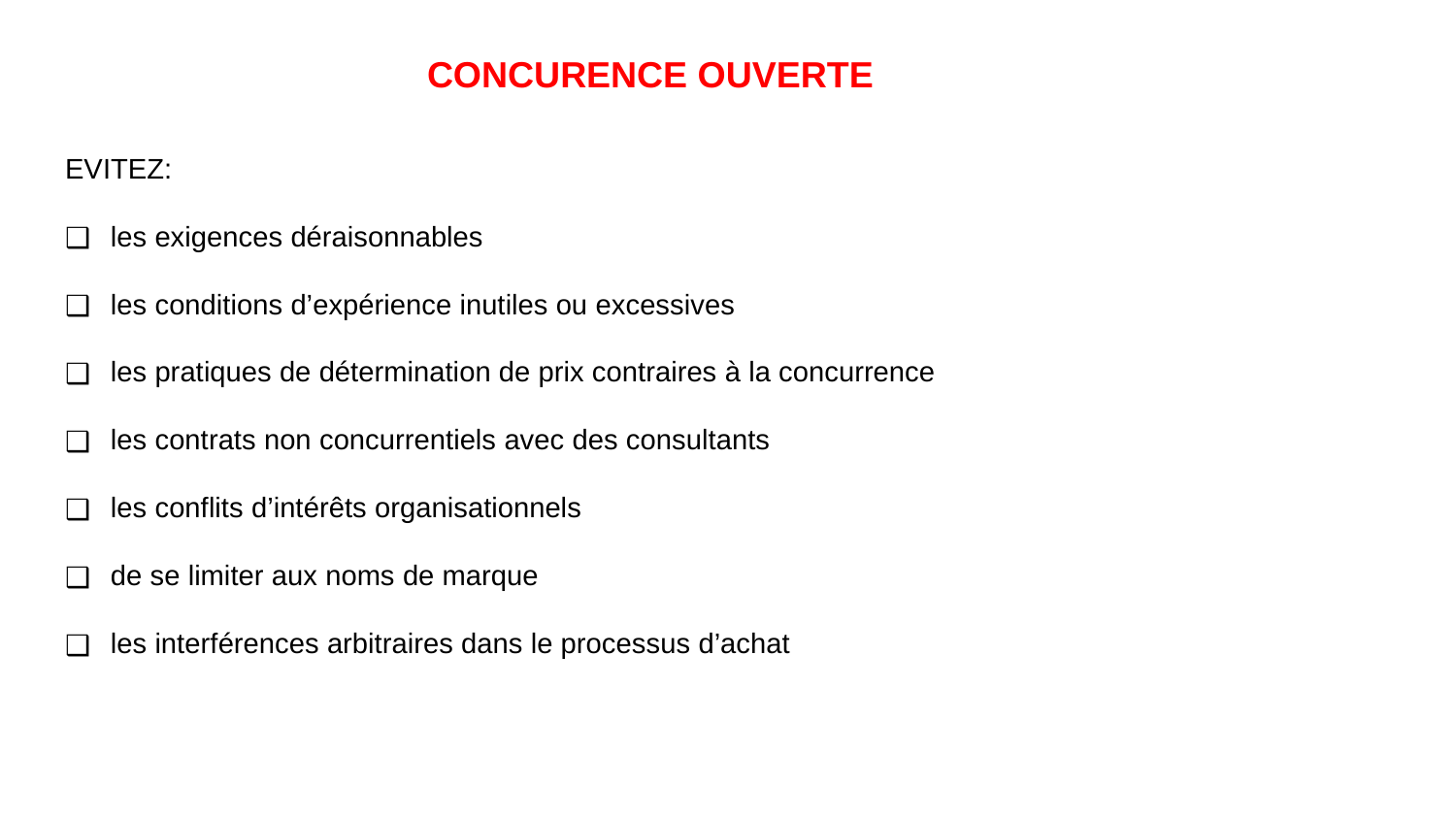

CONCURENCE OUVERTE
EVITEZ:
les exigences déraisonnables
les conditions d’expérience inutiles ou excessives
les pratiques de détermination de prix contraires à la concurrence
les contrats non concurrentiels avec des consultants
les conflits d’intérêts organisationnels
de se limiter aux noms de marque
les interférences arbitraires dans le processus d’achat